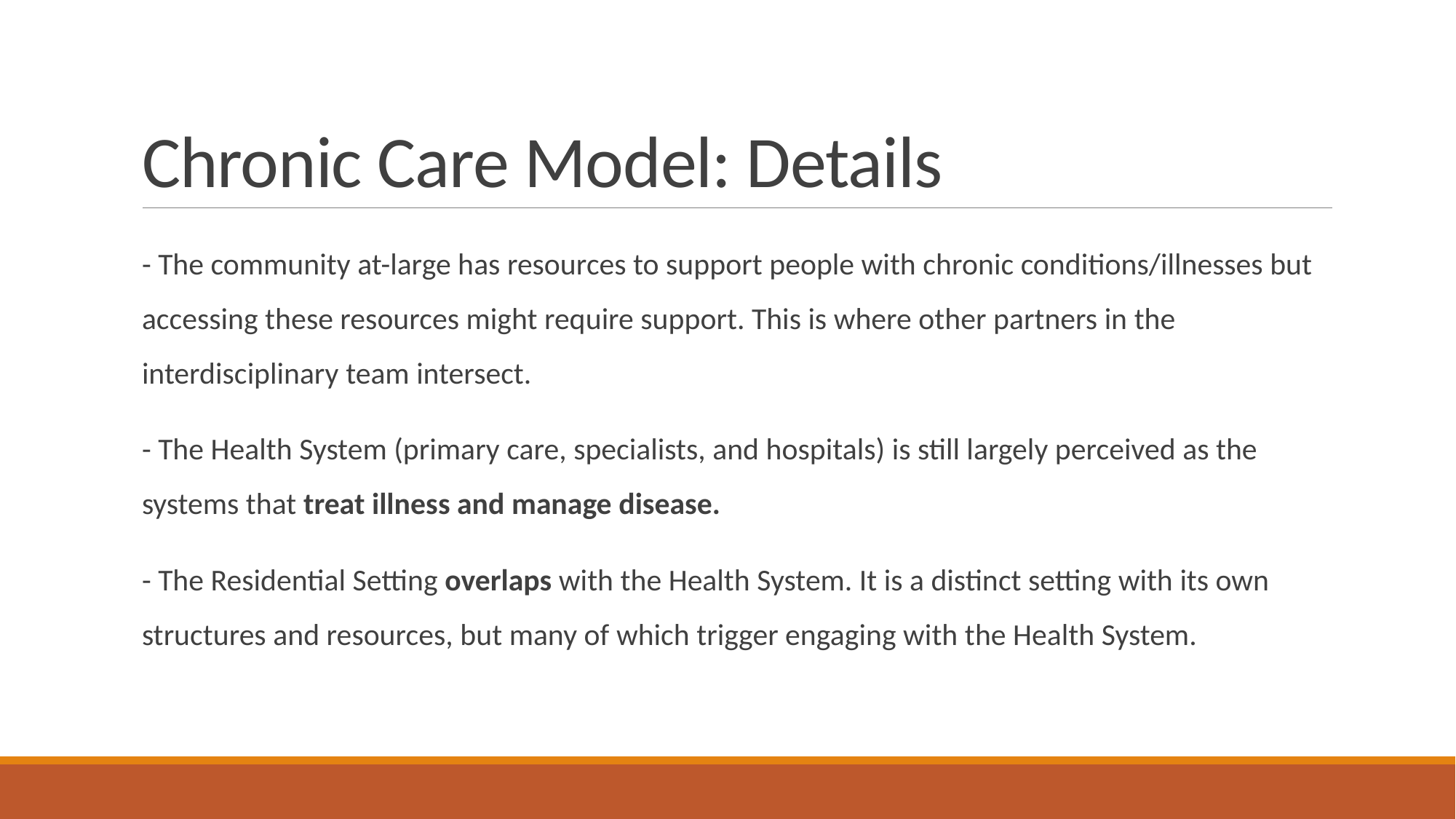

# Chronic Care Model: Details
- The community at-large has resources to support people with chronic conditions/illnesses but accessing these resources might require support. This is where other partners in the interdisciplinary team intersect.
- The Health System (primary care, specialists, and hospitals) is still largely perceived as the systems that treat illness and manage disease.
- The Residential Setting overlaps with the Health System. It is a distinct setting with its own structures and resources, but many of which trigger engaging with the Health System.